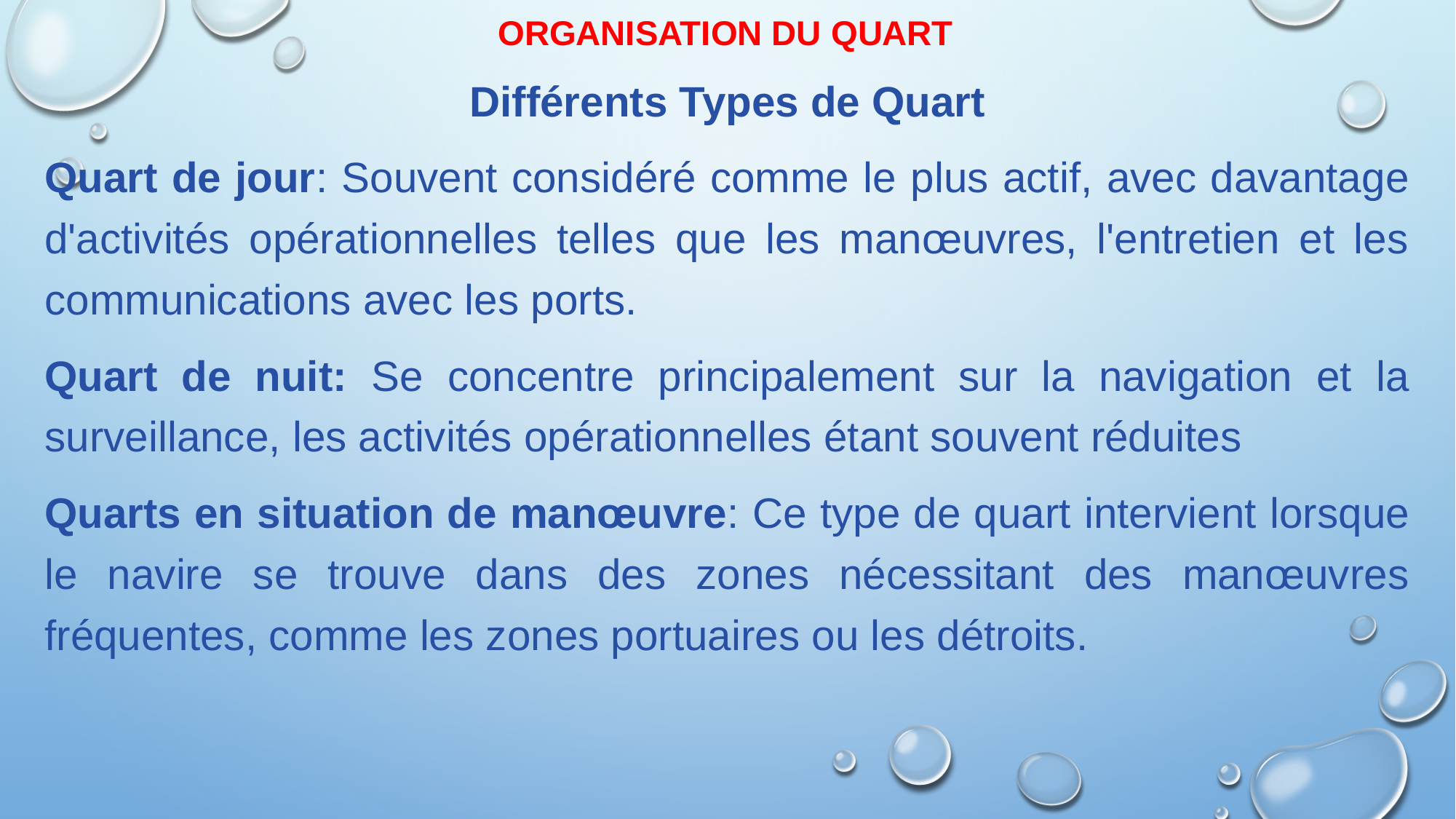

# ORGANISATION DU QUART
Différents Types de Quart
Quart de jour: Souvent considéré comme le plus actif, avec davantage d'activités opérationnelles telles que les manœuvres, l'entretien et les communications avec les ports.
Quart de nuit: Se concentre principalement sur la navigation et la surveillance, les activités opérationnelles étant souvent réduites
Quarts en situation de manœuvre: Ce type de quart intervient lorsque le navire se trouve dans des zones nécessitant des manœuvres fréquentes, comme les zones portuaires ou les détroits.